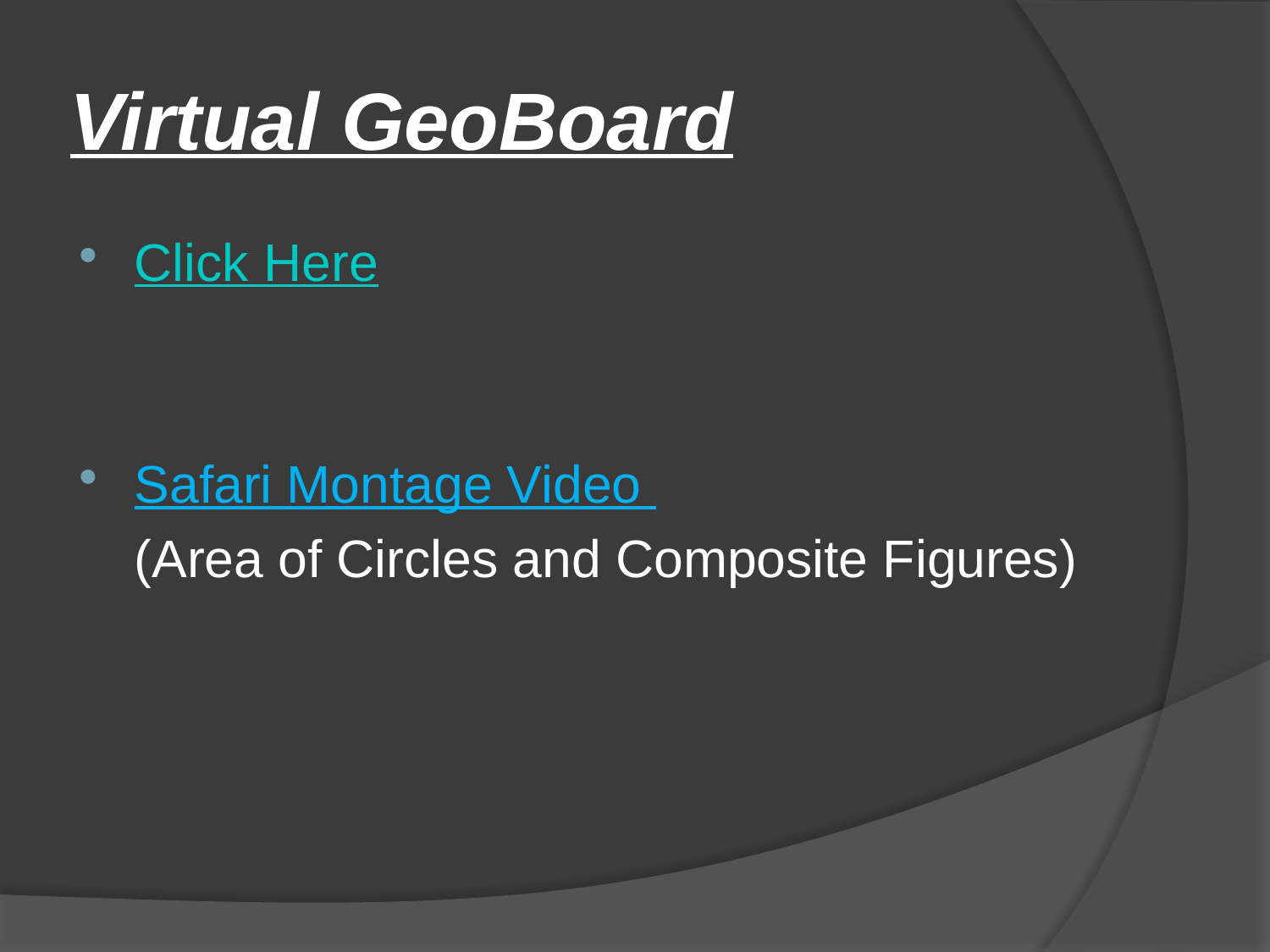

# Virtual GeoBoard
Click Here

Safari Montage Video
	(Area of Circles and Composite Figures)